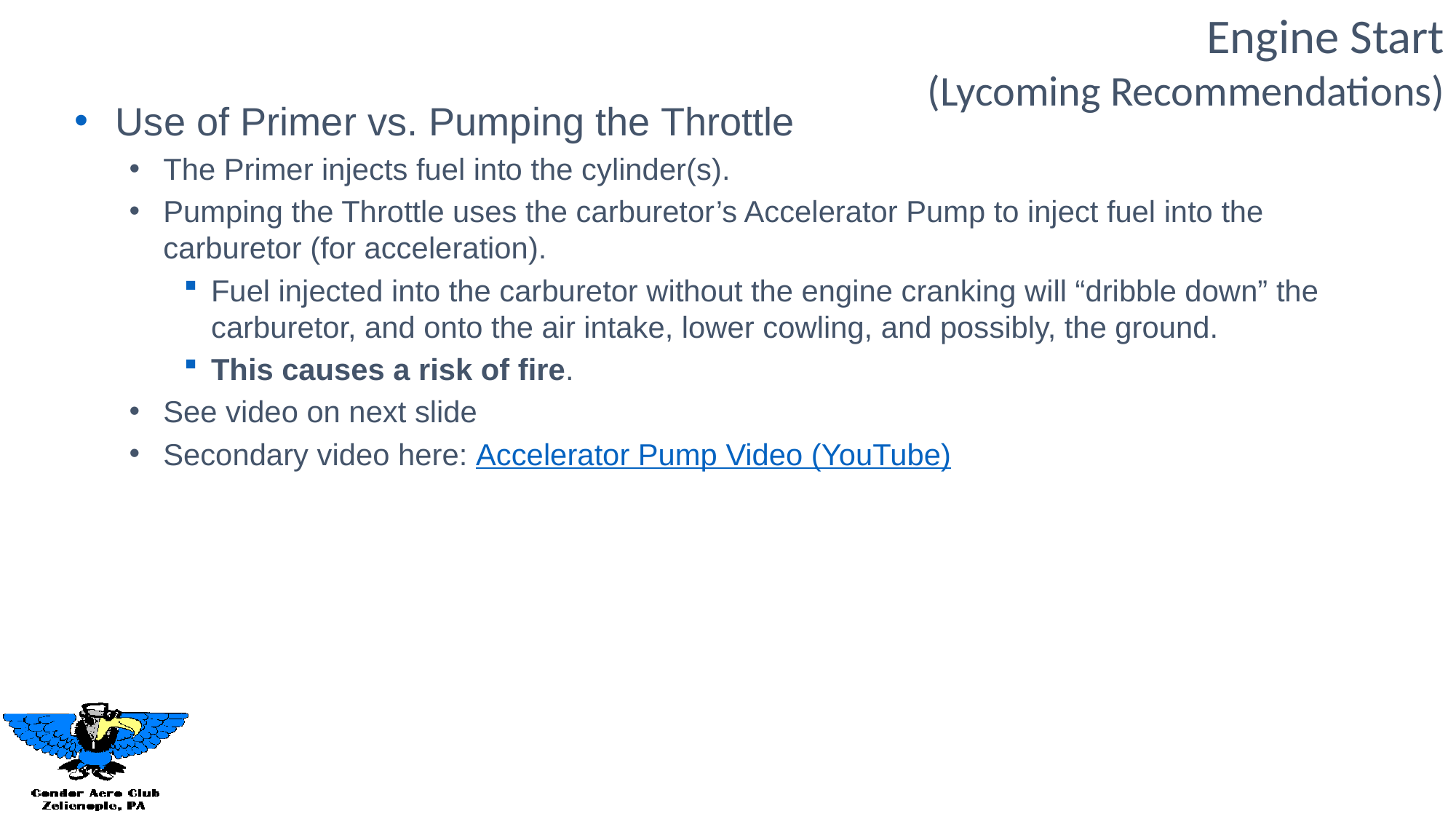

Engine Start
(Lycoming Recommendations)
Use of Primer vs. Pumping the Throttle
The Primer injects fuel into the cylinder(s).
Pumping the Throttle uses the carburetor’s Accelerator Pump to inject fuel into the carburetor (for acceleration).
Fuel injected into the carburetor without the engine cranking will “dribble down” the carburetor, and onto the air intake, lower cowling, and possibly, the ground.
This causes a risk of fire.
See video on next slide
Secondary video here: Accelerator Pump Video (YouTube)